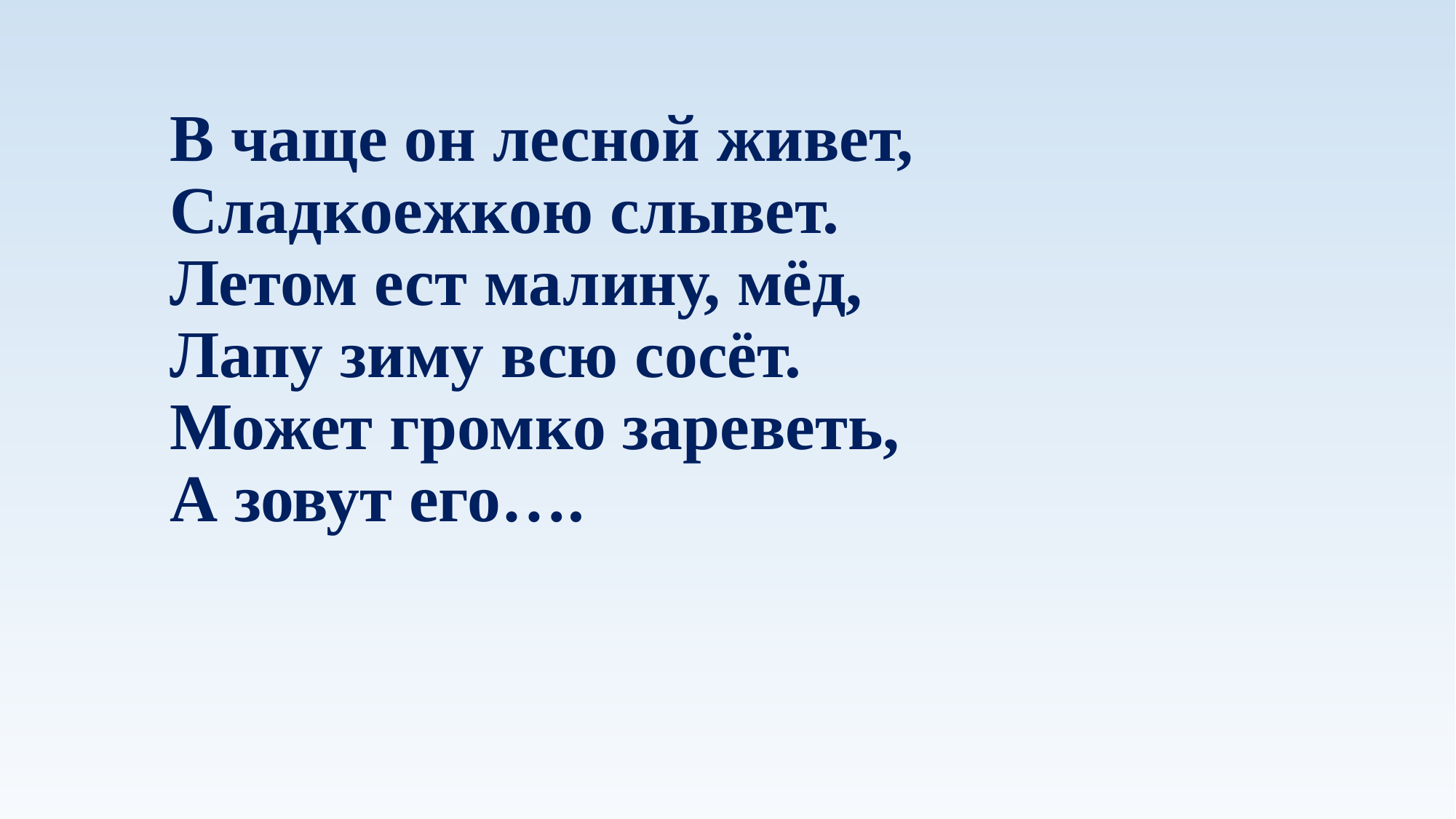

# В чаще он лесной живет, Сладкоежкою слывет. Летом ест малину, мёд, Лапу зиму всю сосёт. Может громко зареветь, А зовут его….